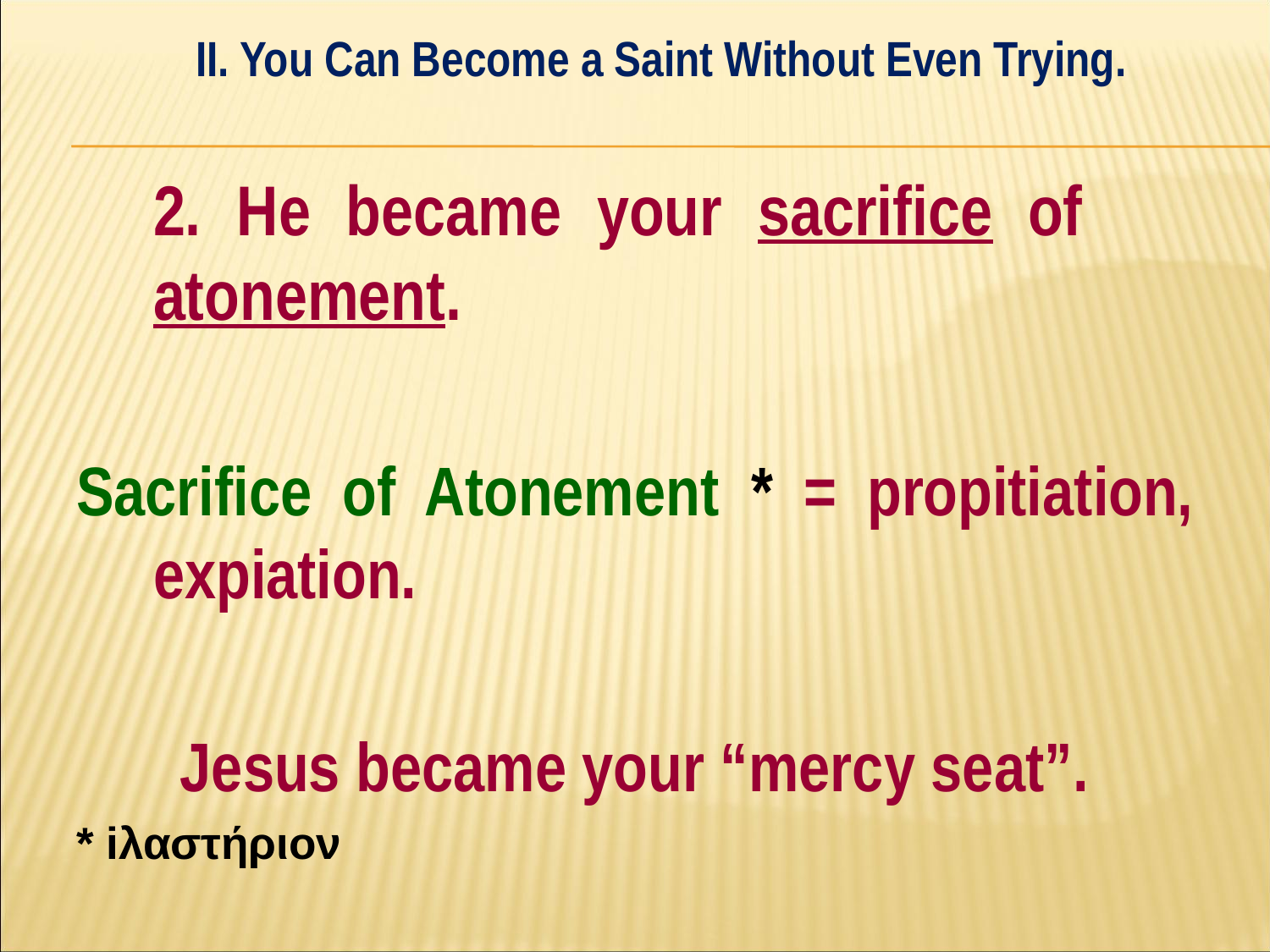

II. You Can Become a Saint Without Even Trying.
#
	2. He became your sacrifice of 	atonement.

Sacrifice of Atonement * = propitiation, expiation.

Jesus became your “mercy seat”.
* iλαστήριον